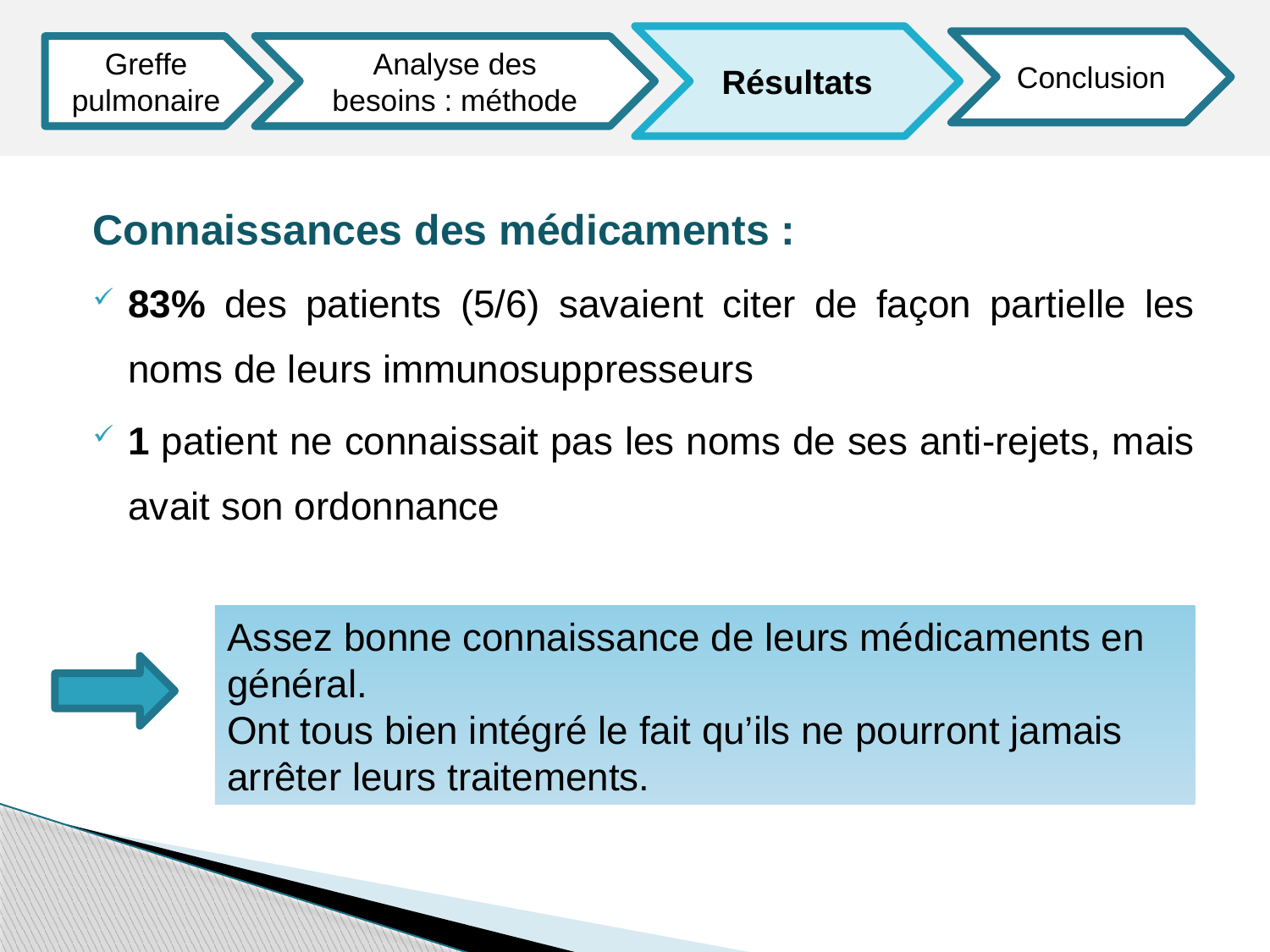

Résultats
Conclusion
Greffe pulmonaire
Analyse des besoins : méthode
Connaissances des médicaments :
83% des patients (5/6) savaient citer de façon partielle les noms de leurs immunosuppresseurs
1 patient ne connaissait pas les noms de ses anti-rejets, mais avait son ordonnance

Assez bonne connaissance de leurs médicaments en général.
Ont tous bien intégré le fait qu’ils ne pourront jamais arrêter leurs traitements.